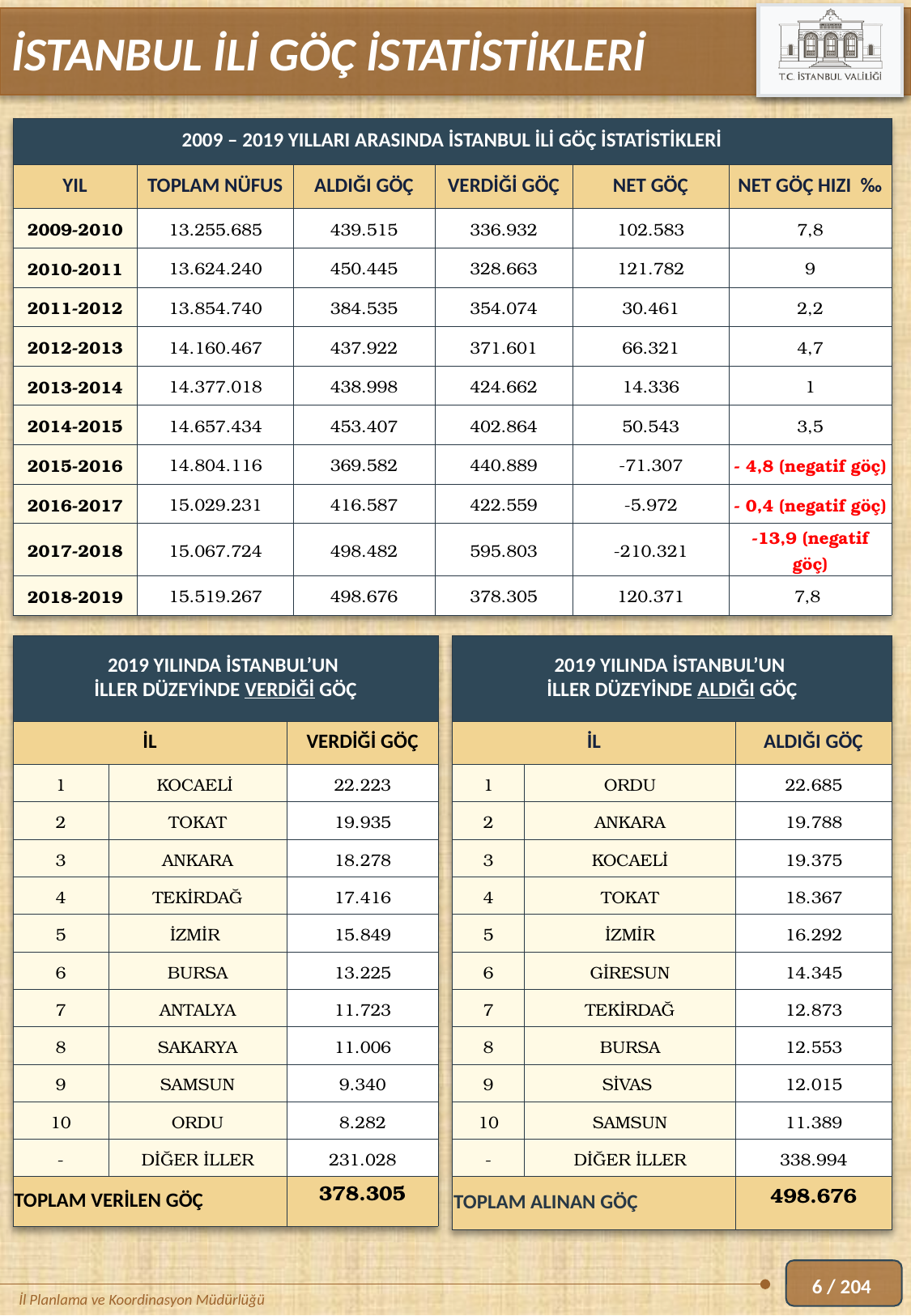

İSTANBUL İLİ GÖÇ İSTATİSTİKLERİ
| 2009 – 2019 YILLARI ARASINDA İSTANBUL İLİ GÖÇ İSTATİSTİKLERİ |  |  |  |  |  |
| --- | --- | --- | --- | --- | --- |
| YIL | TOPLAM NÜFUS | ALDIĞI GÖÇ | VERDİĞİ GÖÇ | NET GÖÇ | NET GÖÇ HIZI ‰ |
| 2009-2010 | 13.255.685 | 439.515 | 336.932 | 102.583 | 7,8 |
| 2010-2011 | 13.624.240 | 450.445 | 328.663 | 121.782 | 9 |
| 2011-2012 | 13.854.740 | 384.535 | 354.074 | 30.461 | 2,2 |
| 2012-2013 | 14.160.467 | 437.922 | 371.601 | 66.321 | 4,7 |
| 2013-2014 | 14.377.018 | 438.998 | 424.662 | 14.336 | 1 |
| 2014-2015 | 14.657.434 | 453.407 | 402.864 | 50.543 | 3,5 |
| 2015-2016 | 14.804.116 | 369.582 | 440.889 | -71.307 | - 4,8 (negatif göç) |
| 2016-2017 | 15.029.231 | 416.587 | 422.559 | -5.972 | - 0,4 (negatif göç) |
| 2017-2018 | 15.067.724 | 498.482 | 595.803 | -210.321 | -13,9 (negatif göç) |
| 2018-2019 | 15.519.267 | 498.676 | 378.305 | 120.371 | 7,8 |
| 2019 YILINDA İSTANBUL’UN İLLER DÜZEYİNDE VERDİĞİ GÖÇ |  |  |
| --- | --- | --- |
| İL |  | VERDİĞİ GÖÇ |
| 1 | KOCAELİ | 22.223 |
| 2 | TOKAT | 19.935 |
| 3 | ANKARA | 18.278 |
| 4 | TEKİRDAĞ | 17.416 |
| 5 | İZMİR | 15.849 |
| 6 | BURSA | 13.225 |
| 7 | ANTALYA | 11.723 |
| 8 | SAKARYA | 11.006 |
| 9 | SAMSUN | 9.340 |
| 10 | ORDU | 8.282 |
| - | DİĞER İLLER | 231.028 |
| TOPLAM VERİLEN GÖÇ |  | 378.305 |
| 2019 YILINDA İSTANBUL’UN İLLER DÜZEYİNDE ALDIĞI GÖÇ |  |  |
| --- | --- | --- |
| İL |  | ALDIĞI GÖÇ |
| 1 | ORDU | 22.685 |
| 2 | ANKARA | 19.788 |
| 3 | KOCAELİ | 19.375 |
| 4 | TOKAT | 18.367 |
| 5 | İZMİR | 16.292 |
| 6 | GİRESUN | 14.345 |
| 7 | TEKİRDAĞ | 12.873 |
| 8 | BURSA | 12.553 |
| 9 | SİVAS | 12.015 |
| 10 | SAMSUN | 11.389 |
| - | DİĞER İLLER | 338.994 |
| TOPLAM ALINAN GÖÇ |  | 498.676 |
6 / 204